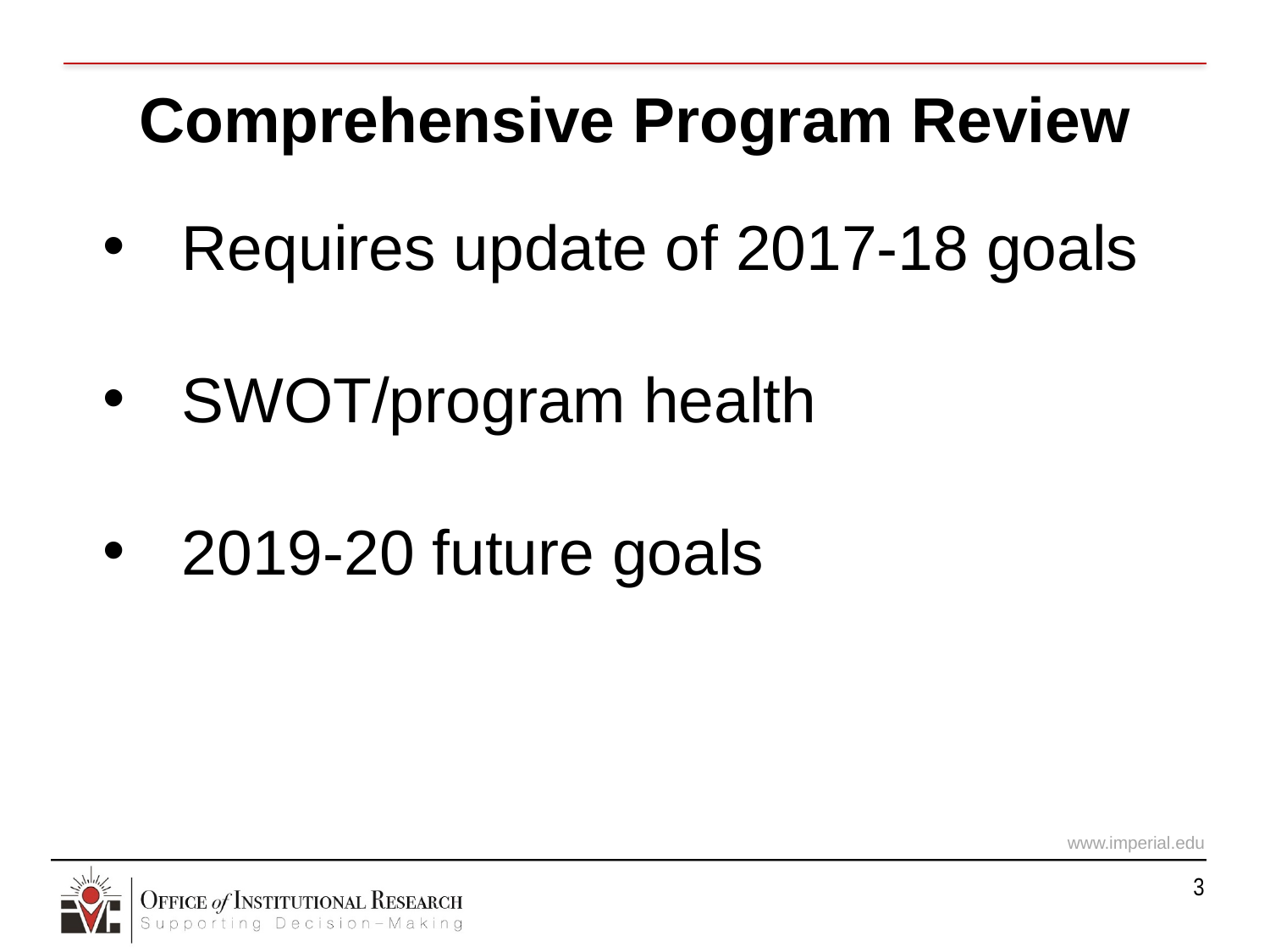

# Comprehensive Program Review
Requires update of 2017-18 goals

SWOT/program health

2019-20 future goals
3